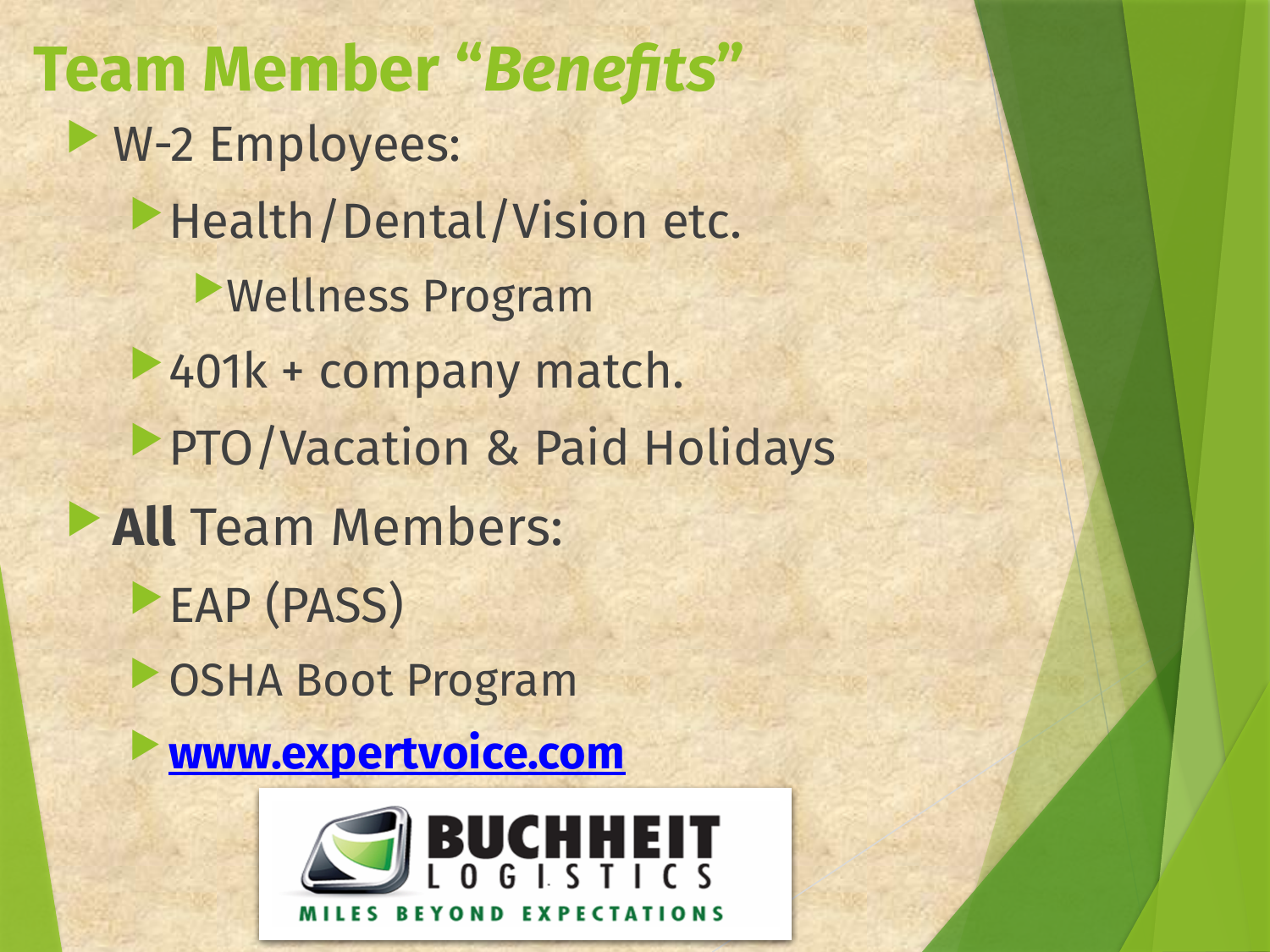

# Team Member “Benefits”
W-2 Employees:
Health/Dental/Vision etc.
Wellness Program
401k + company match.
PTO/Vacation & Paid Holidays
All Team Members:
EAP (PASS)
OSHA Boot Program
www.expertvoice.com